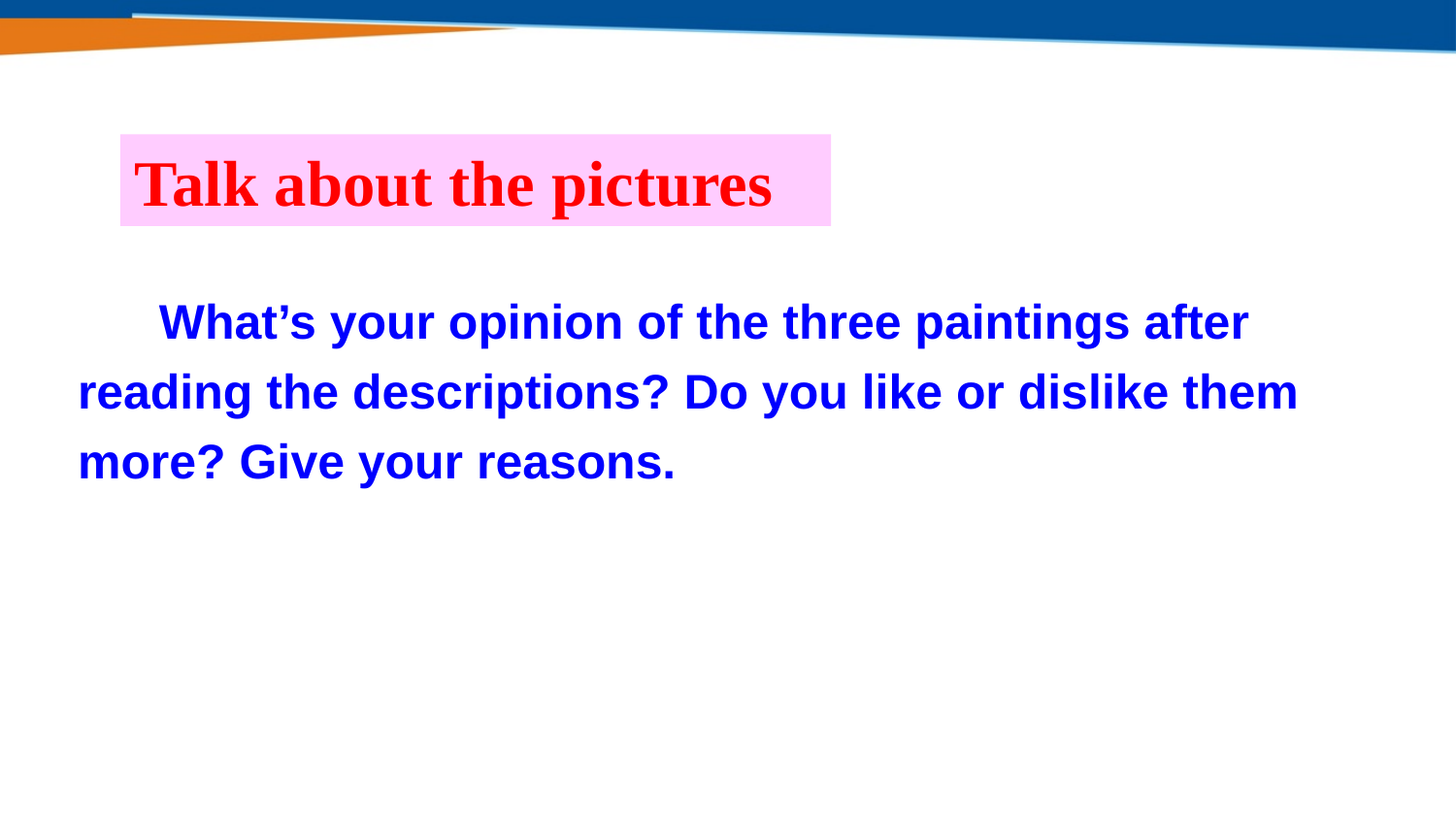

Talk about the pictures
      What’s your opinion of the three paintings after reading the descriptions? Do you like or dislike them more? Give your reasons.